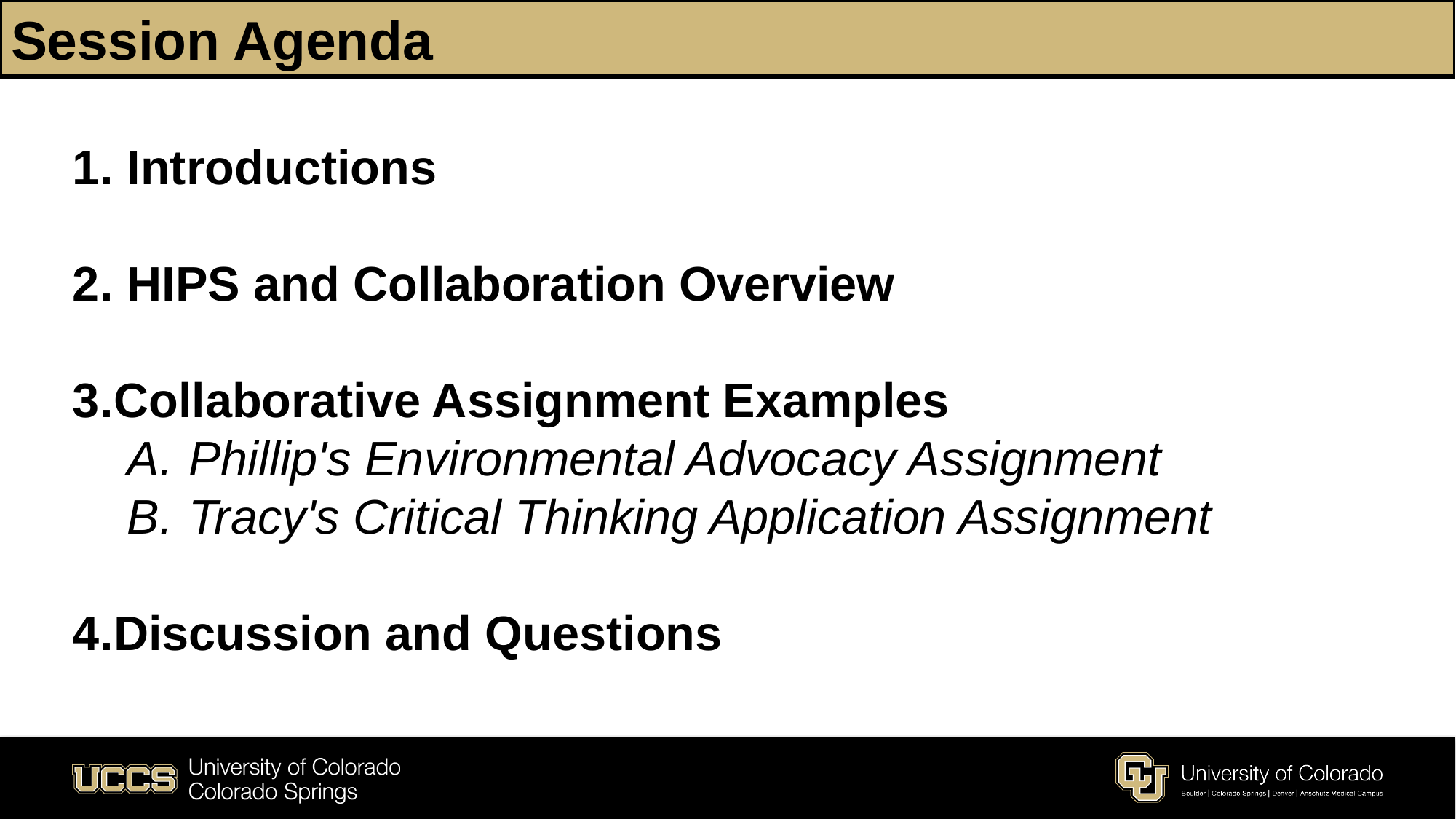

# Session Agenda

 Introductions

 HIPS and Collaboration Overview

Collaborative Assignment Examples
Phillip's Environmental Advocacy Assignment
Tracy's Critical Thinking Application Assignment

Discussion and Questions